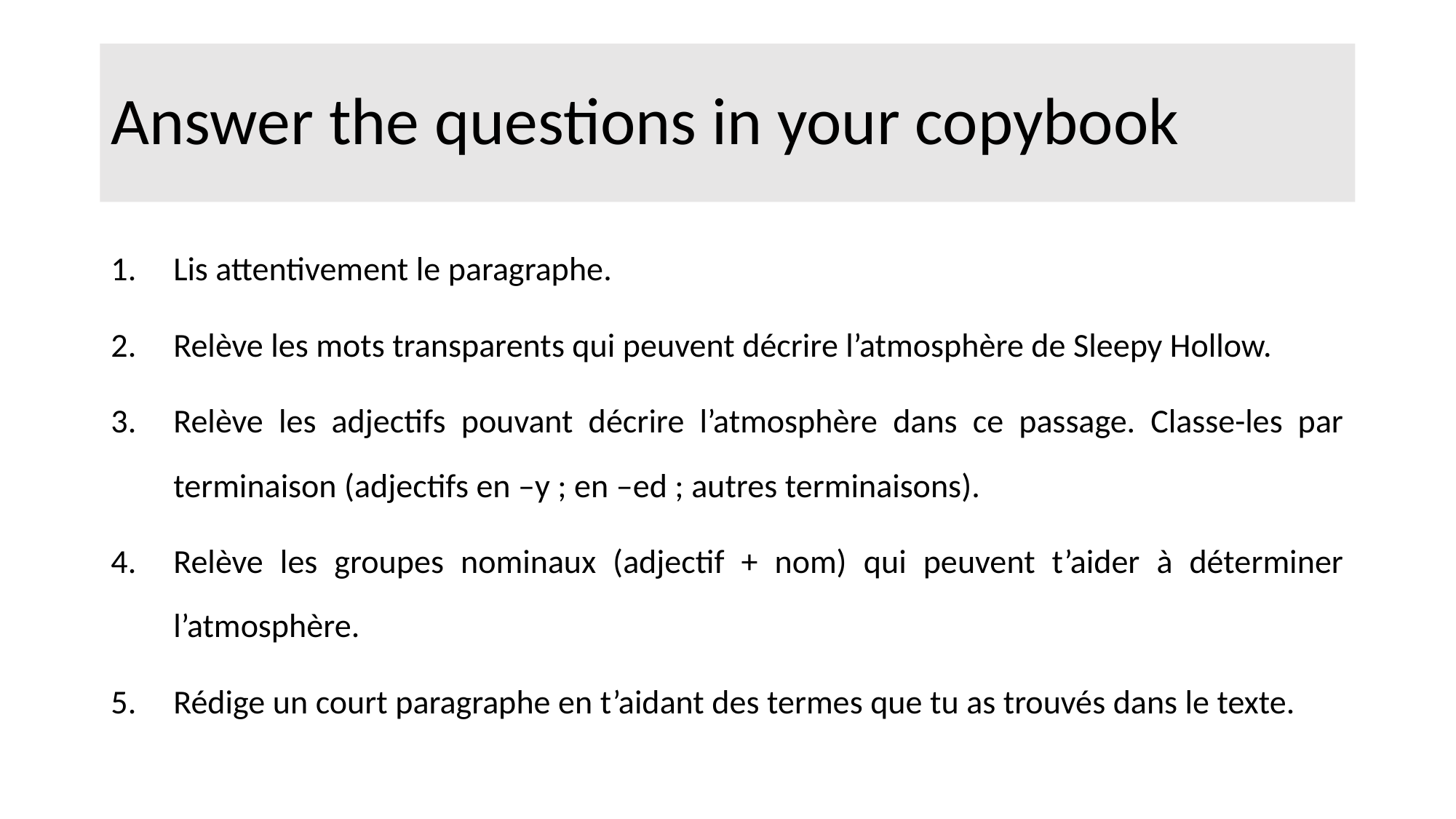

# Answer the questions in your copybook
Lis attentivement le paragraphe.
Relève les mots transparents qui peuvent décrire l’atmosphère de Sleepy Hollow.
Relève les adjectifs pouvant décrire l’atmosphère dans ce passage. Classe-les par terminaison (adjectifs en –y ; en –ed ; autres terminaisons).
Relève les groupes nominaux (adjectif + nom) qui peuvent t’aider à déterminer l’atmosphère.
Rédige un court paragraphe en t’aidant des termes que tu as trouvés dans le texte.